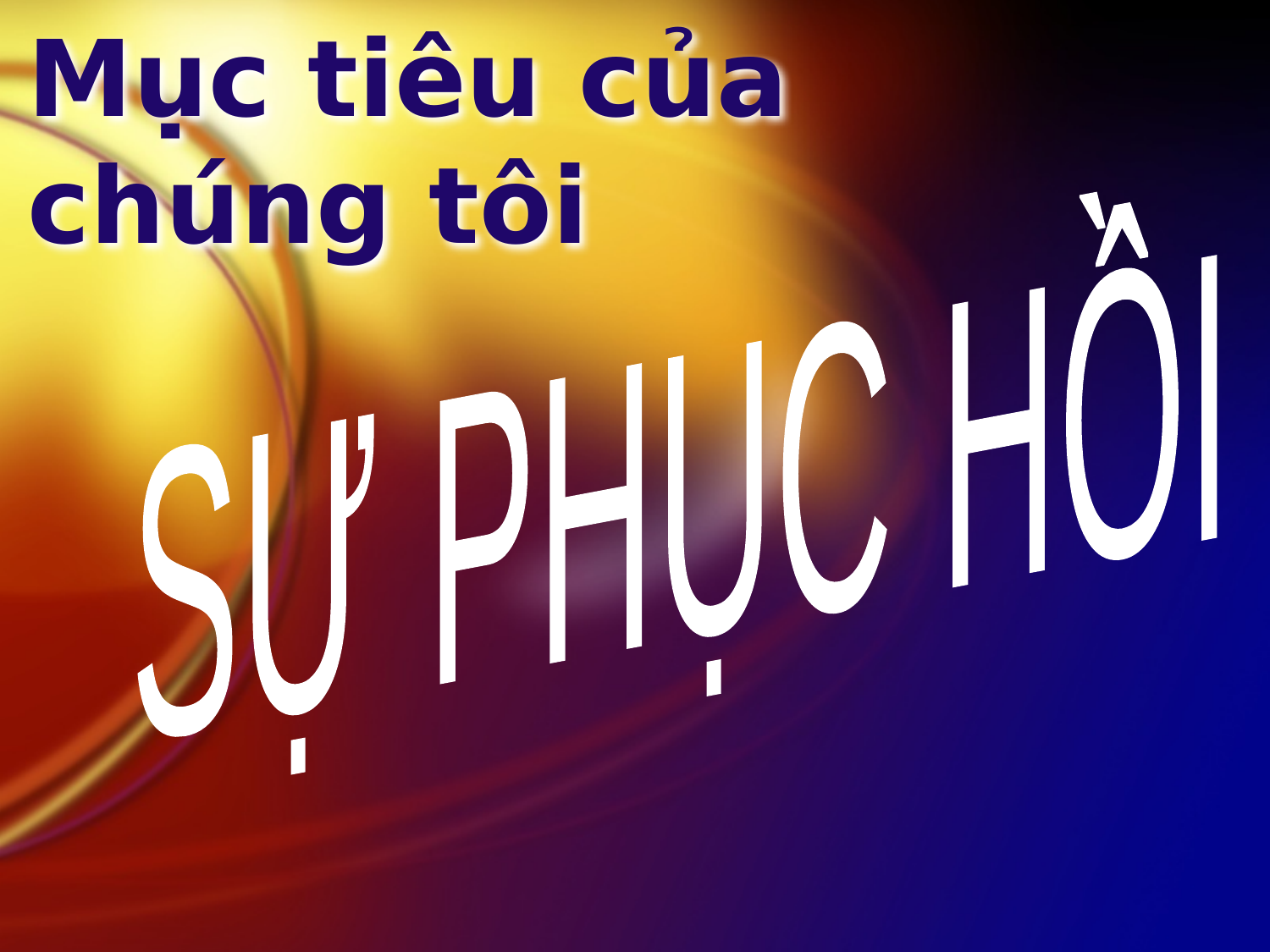

# Mục tiêu của chúng tôi
SỰ PHỤC HỒI